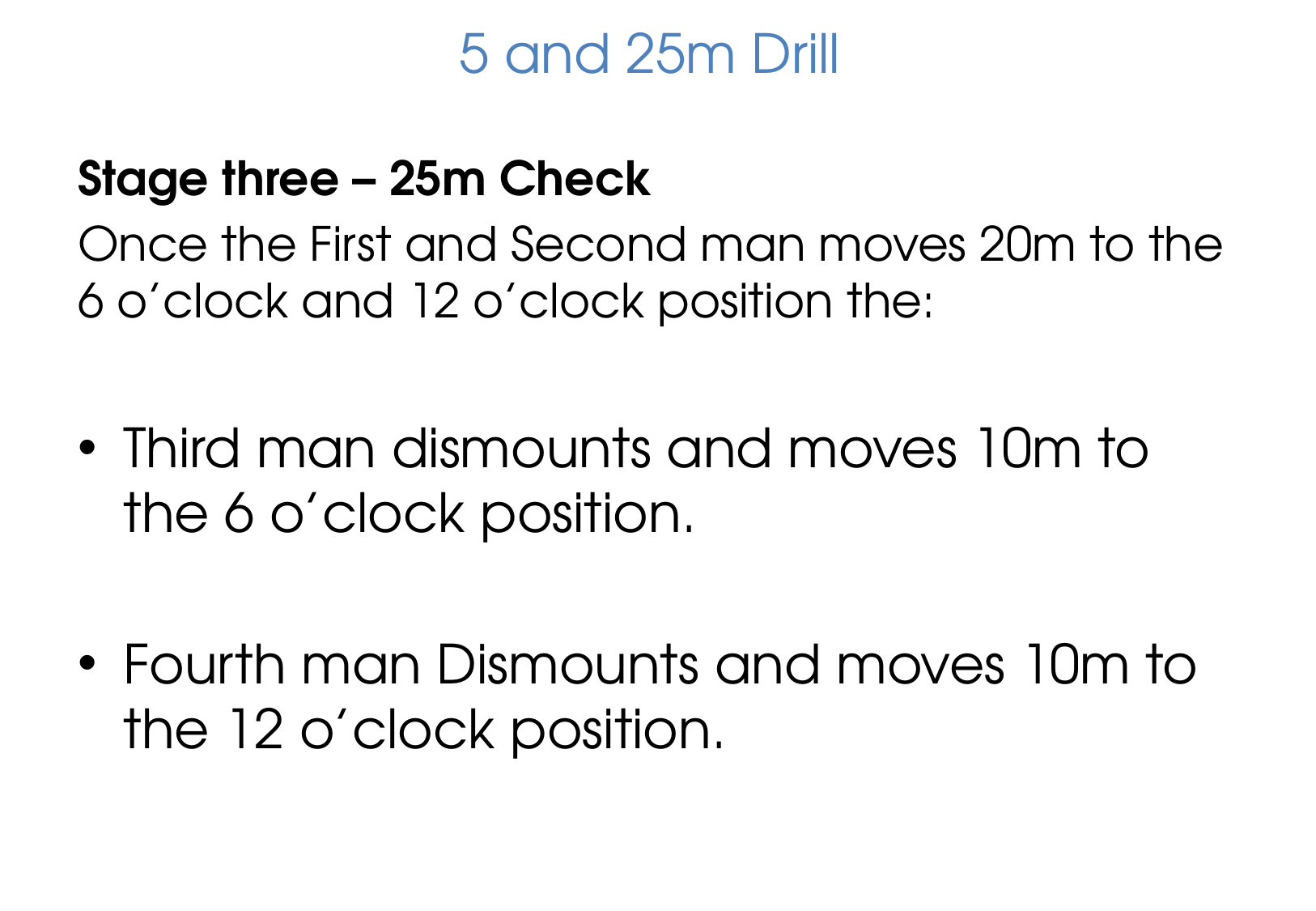

# 5 and 25m Drill
Stage three – 25m Check
Once the First and Second man moves 20m to the 6 o’clock and 12 o’clock position the:

Third man dismounts and moves 10m to the 6 o’clock position.

Fourth man Dismounts and moves 10m to the 12 o’clock position.